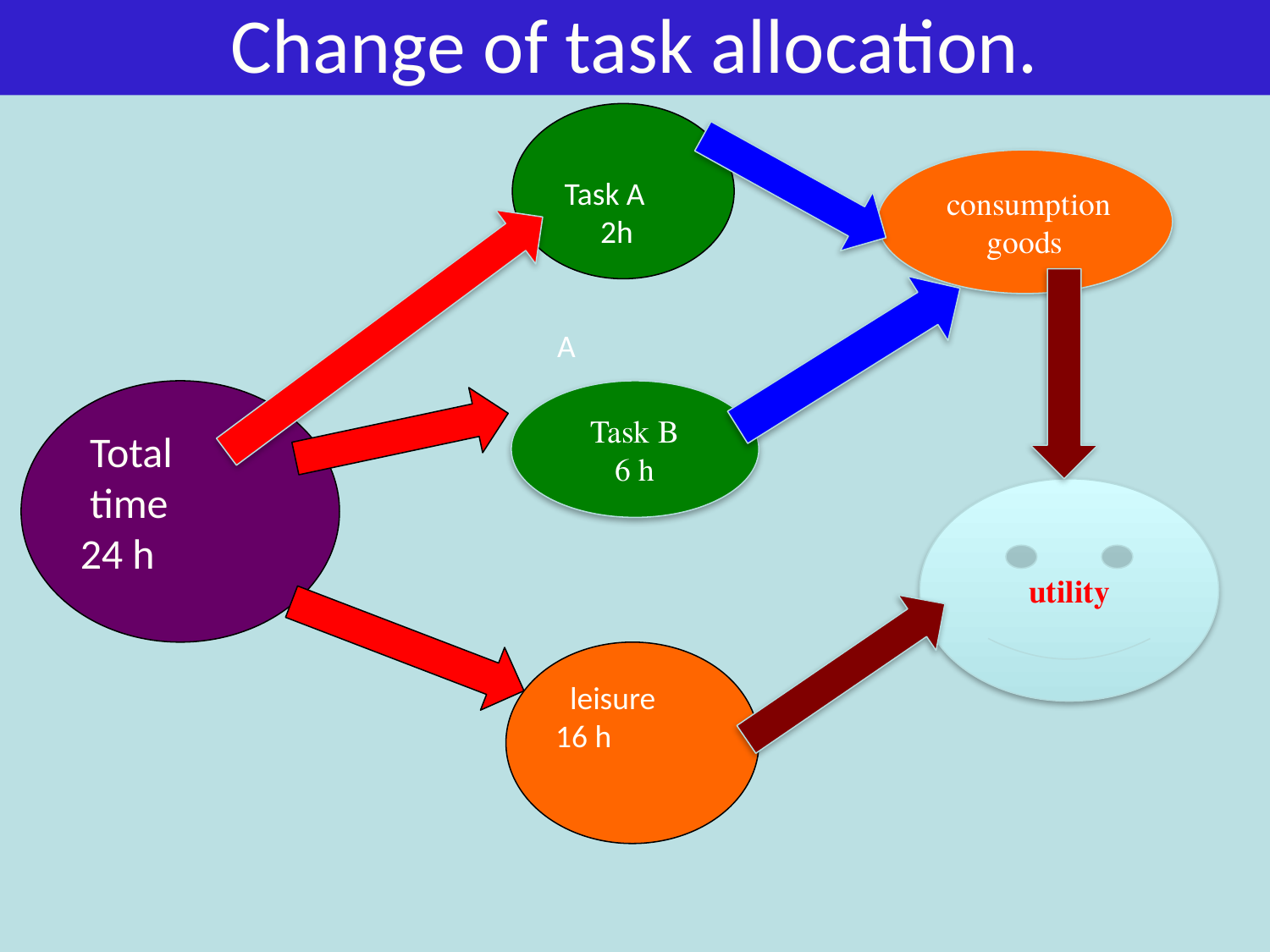

Change of task allocation.

 Task A
      2h

A
 consumption goods

 Total
 time
24 h
Task B
6 h

utility

  leisure
16 h